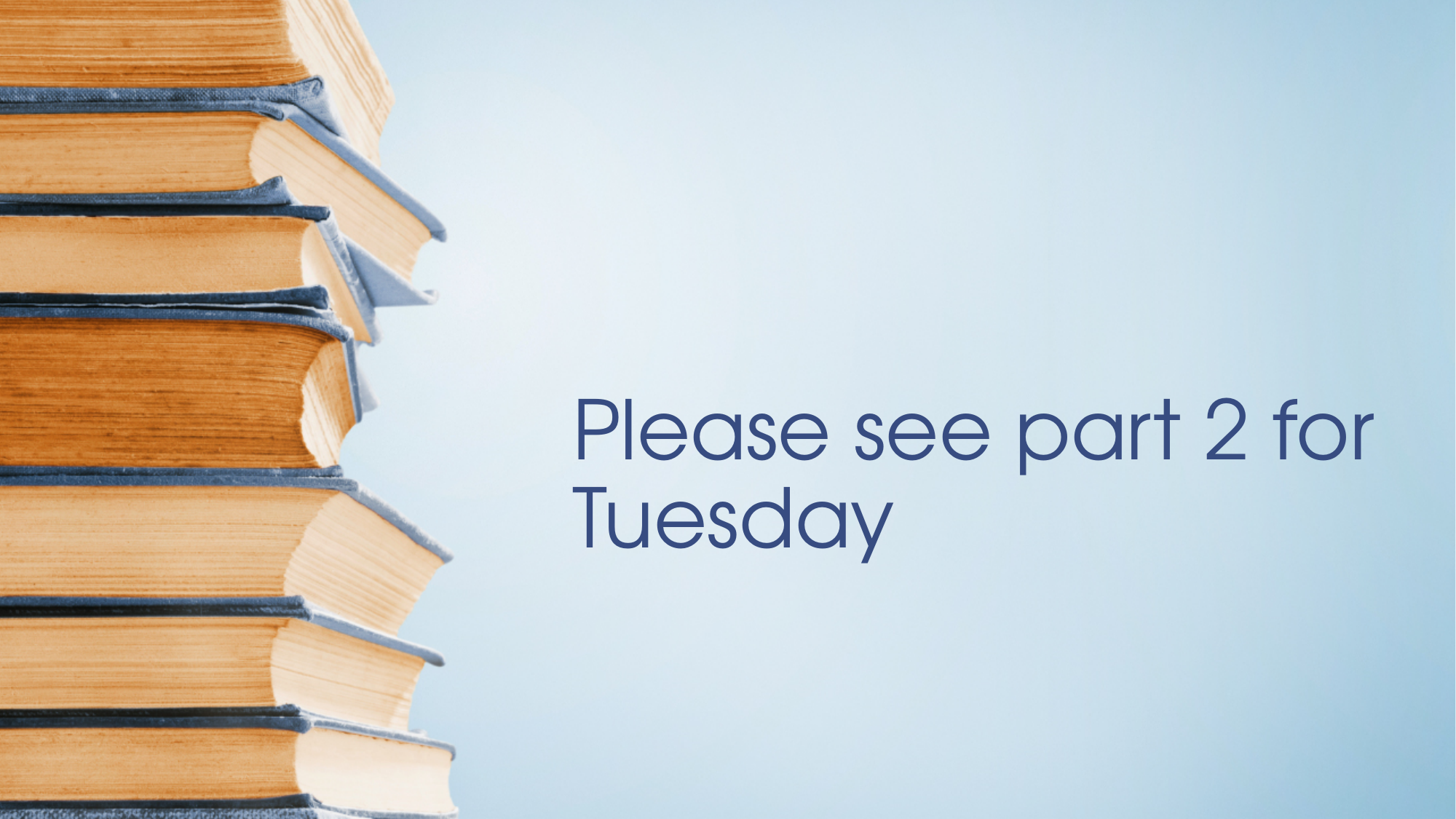

# Please see part 2 for Tuesday